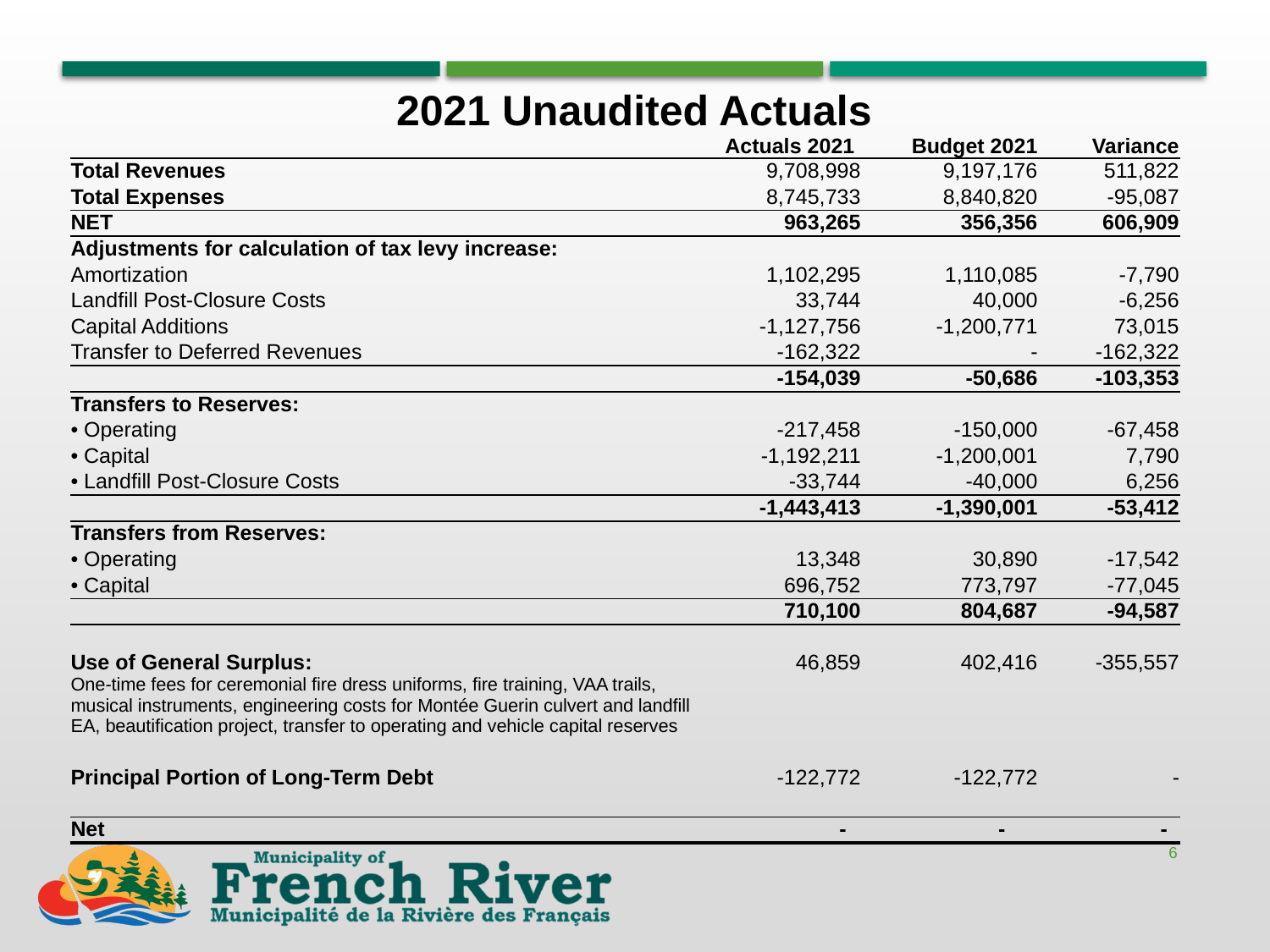

2021 Unaudited Actuals
|  | Actuals 2021 | Budget 2021 | Variance |
| --- | --- | --- | --- |
| Total Revenues | 9,708,998 | 9,197,176 | 511,822 |
| Total Expenses | 8,745,733 | 8,840,820 | -95,087 |
| NET | 963,265 | 356,356 | 606,909 |
| Adjustments for calculation of tax levy increase: |  |  |  |
| Amortization | 1,102,295 | 1,110,085 | -7,790 |
| Landfill Post-Closure Costs | 33,744 | 40,000 | -6,256 |
| Capital Additions | -1,127,756 | -1,200,771 | 73,015 |
| Transfer to Deferred Revenues | -162,322 | - | -162,322 |
|  | -154,039 | -50,686 | -103,353 |
| Transfers to Reserves: |  |  |  |
| • Operating | -217,458 | -150,000 | -67,458 |
| • Capital | -1,192,211 | -1,200,001 | 7,790 |
| • Landfill Post-Closure Costs | -33,744 | -40,000 | 6,256 |
|  | -1,443,413 | -1,390,001 | -53,412 |
| Transfers from Reserves: |  |  |  |
| • Operating | 13,348 | 30,890 | -17,542 |
| • Capital | 696,752 | 773,797 | -77,045 |
|  | 710,100 | 804,687 | -94,587 |
|  |  |  |  |
| Use of General Surplus:  One-time fees for ceremonial fire dress uniforms, fire training, VAA trails, musical instruments, engineering costs for Montée Guerin culvert and landfill EA, beautification project, transfer to operating and vehicle capital reserves | 46,859 | 402,416 | -355,557 |
| Principal Portion of Long-Term Debt | -122,772 | -122,772 | - |
|  |  |  |  |
| Net | - | - | - |
6